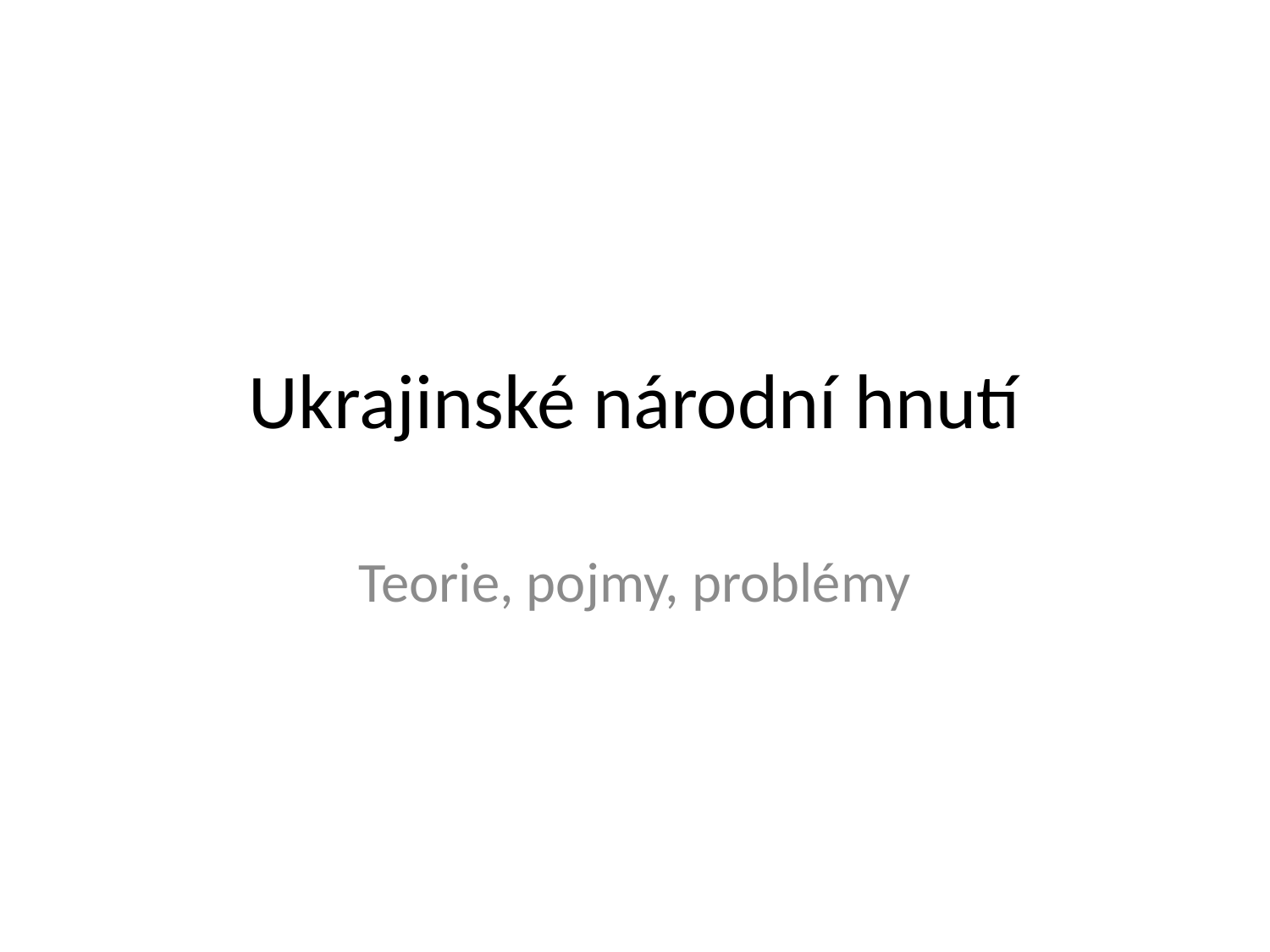

# Ukrajinské národní hnutí
Teorie, pojmy, problémy